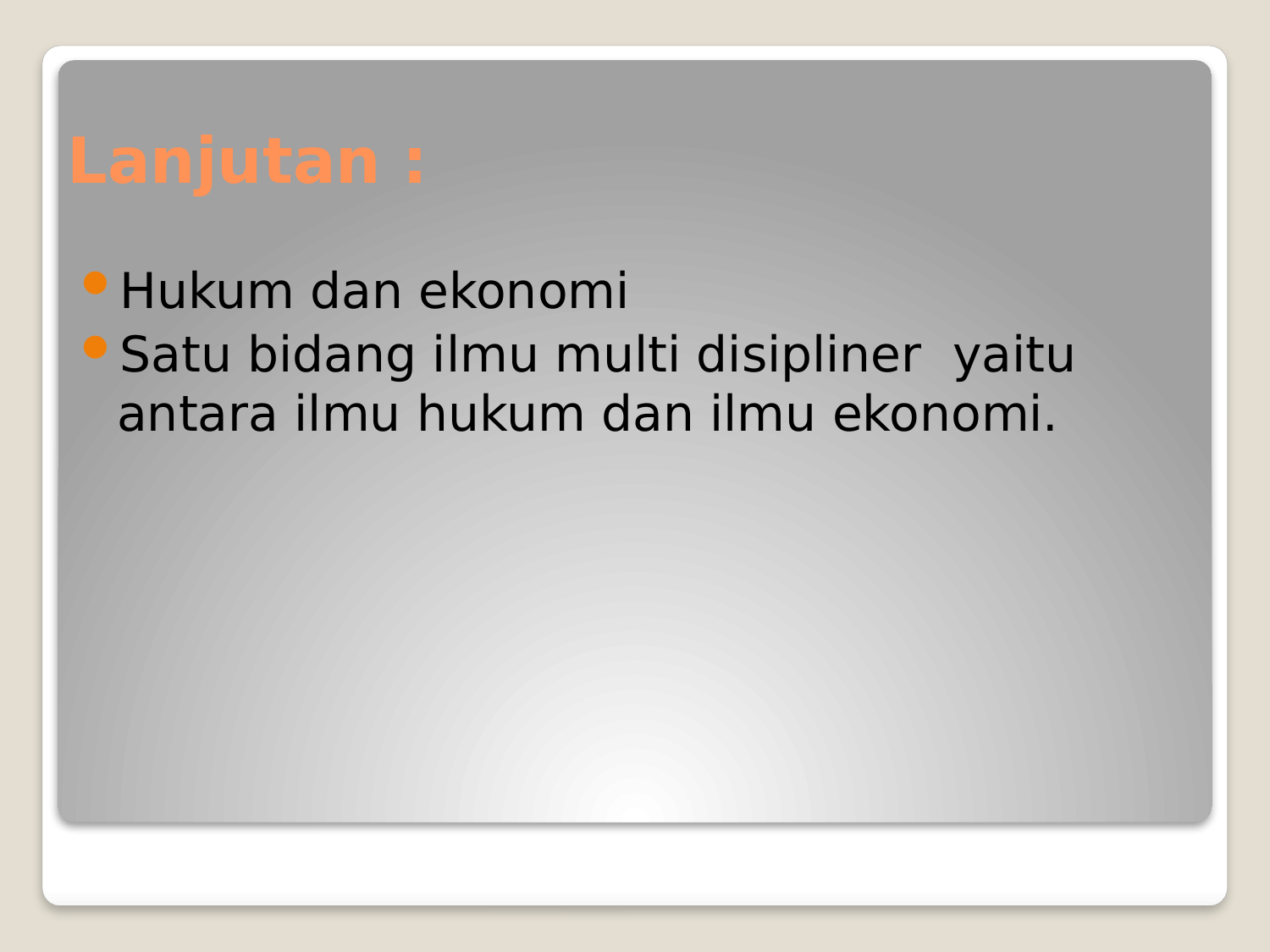

# Lanjutan :
Hukum dan ekonomi
Satu bidang ilmu multi disipliner  yaitu antara ilmu hukum dan ilmu ekonomi.